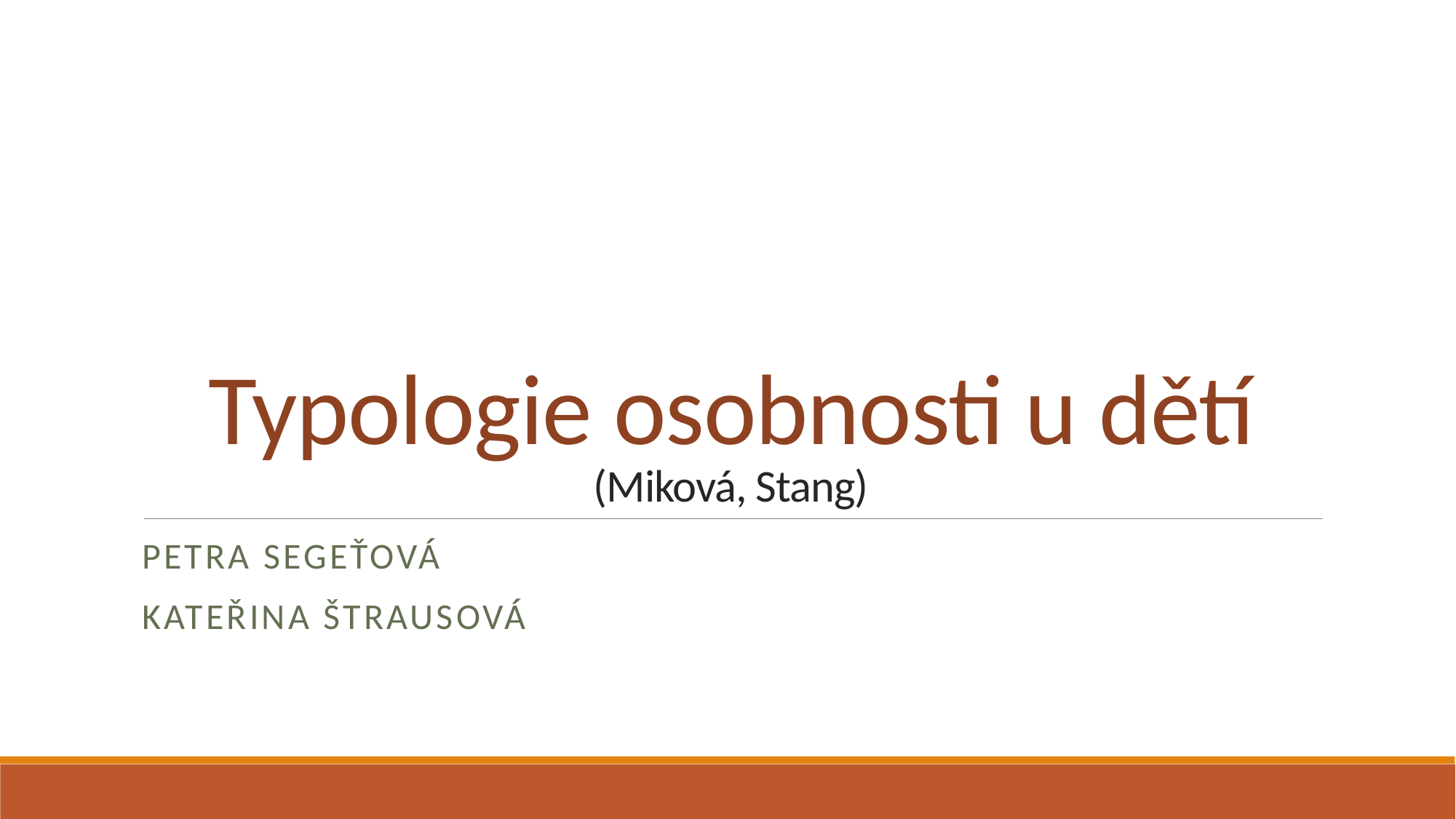

# Typologie osobnosti u dětí (Miková, Stang)
Petra Segeťová
Kateřina Štrausová